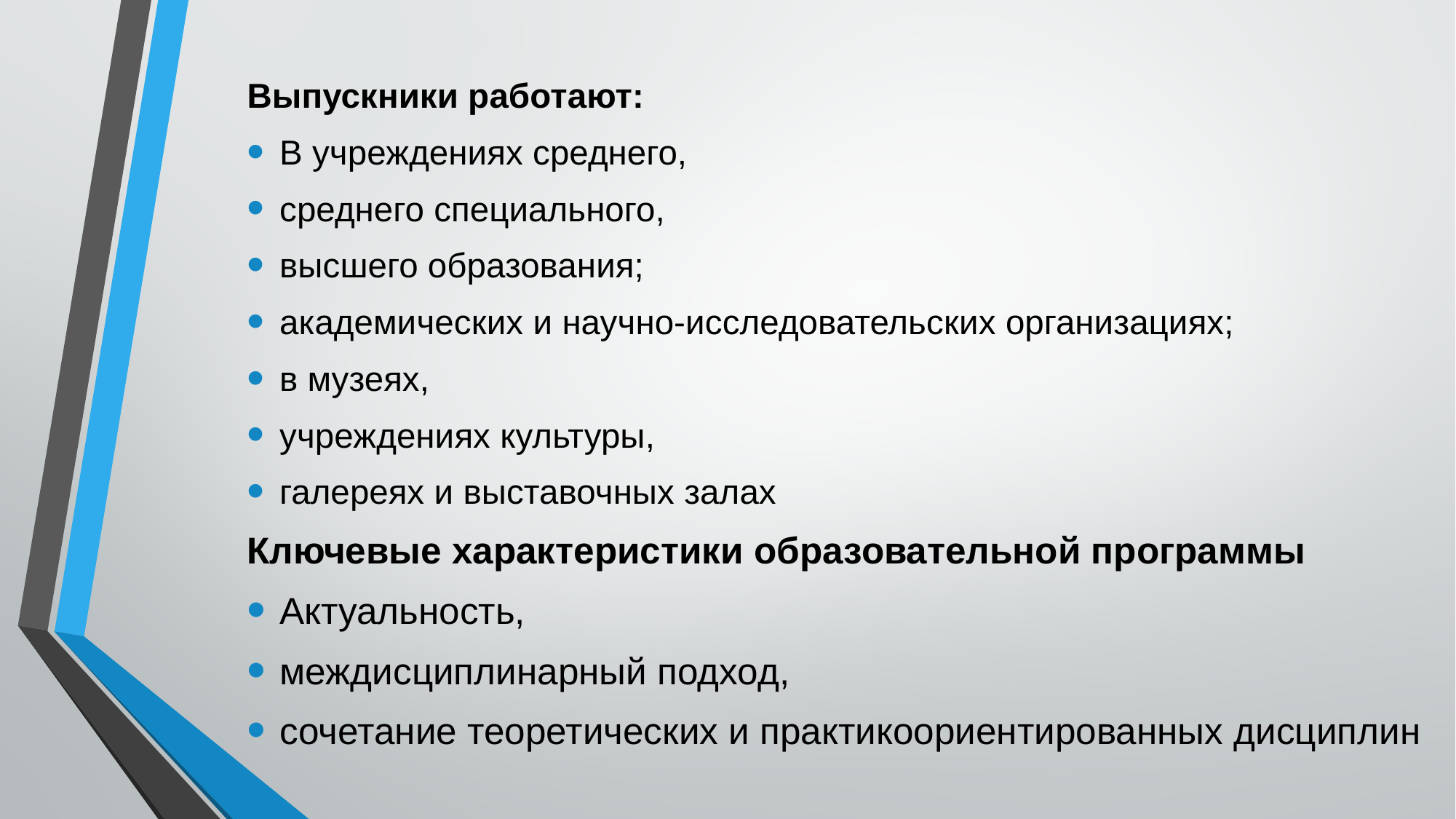

Выпускники работают:
В учреждениях среднего,
среднего специального,
высшего образования;
академических и научно-исследовательских организациях;
в музеях,
учреждениях культуры,
галереях и выставочных залах
Ключевые характеристики образовательной программы
Актуальность,
междисциплинарный подход,
сочетание теоретических и практикоориентированных дисциплин